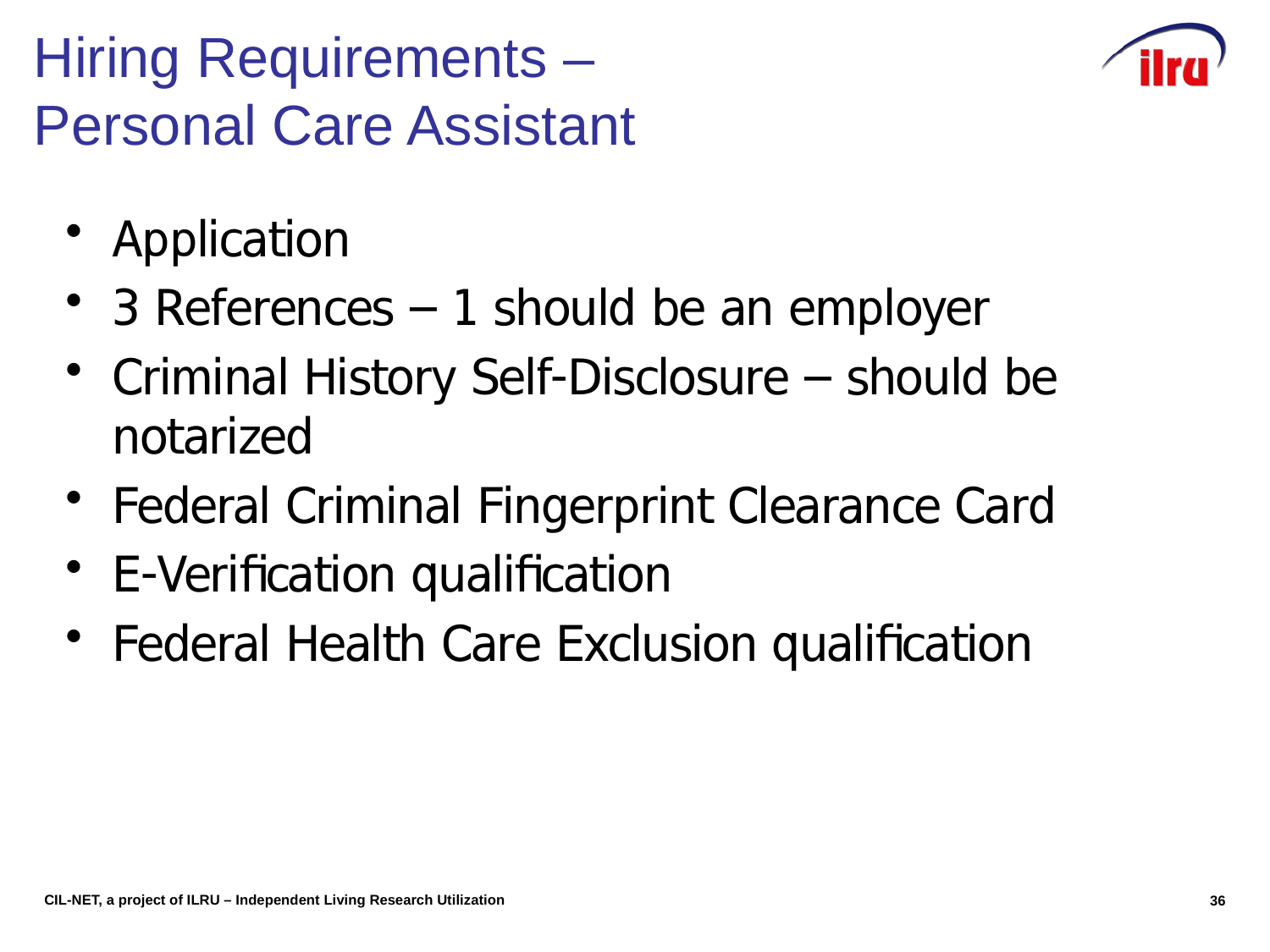

# Hiring Requirements – Personal Care Assistant
Application
3 References – 1 should be an employer
Criminal History Self-Disclosure – should be notarized
Federal Criminal Fingerprint Clearance Card
E-Verification qualification
Federal Health Care Exclusion qualification